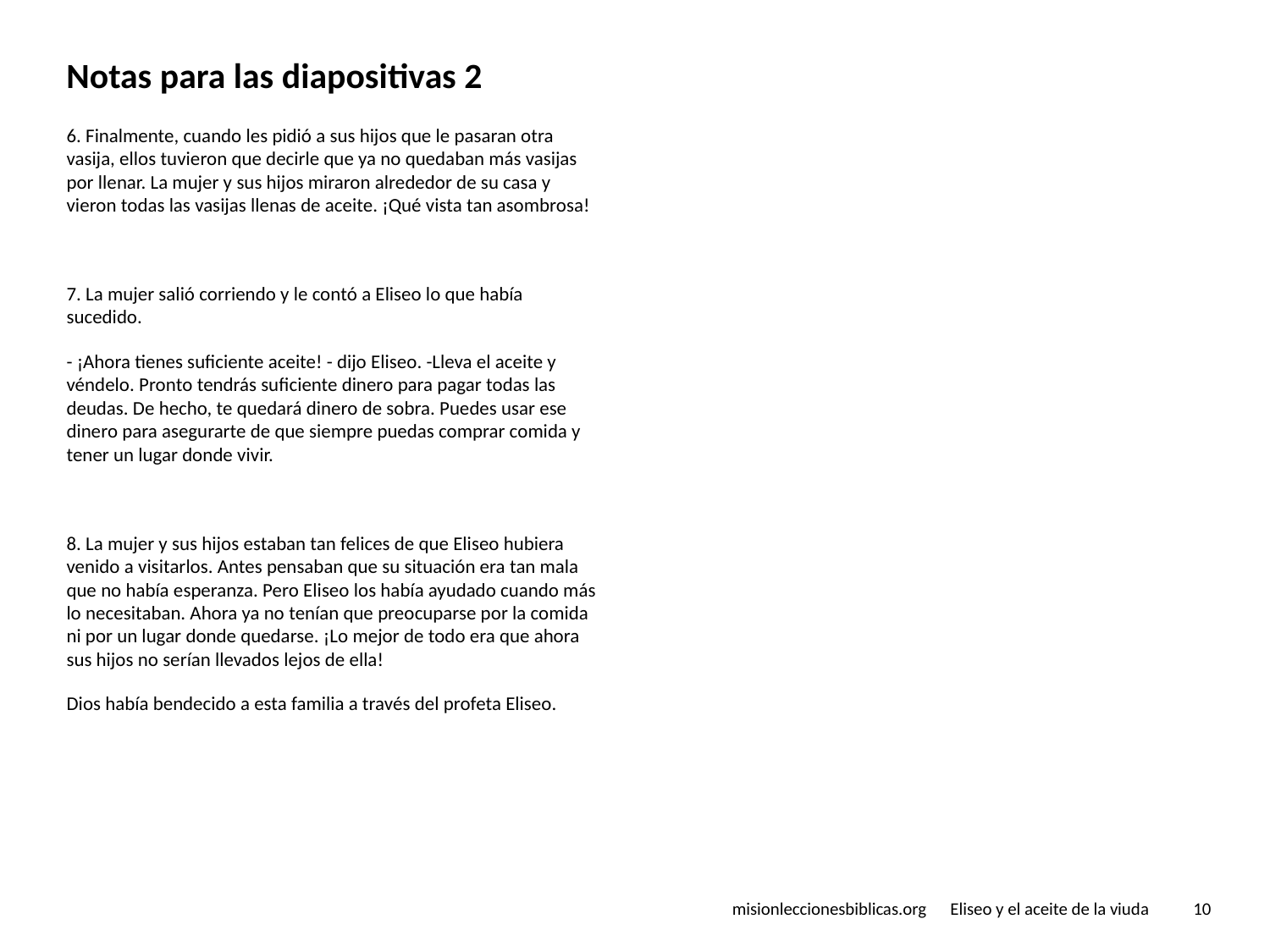

# Notas para las diapositivas 2
6. Finalmente, cuando les pidió a sus hijos que le pasaran otra vasija, ellos tuvieron que decirle que ya no quedaban más vasijas por llenar. La mujer y sus hijos miraron alrededor de su casa y vieron todas las vasijas llenas de aceite. ¡Qué vista tan asombrosa!

7. La mujer salió corriendo y le contó a Eliseo lo que había sucedido.
- ¡Ahora tienes suficiente aceite! - dijo Eliseo. -Lleva el aceite y véndelo. Pronto tendrás suficiente dinero para pagar todas las deudas. De hecho, te quedará dinero de sobra. Puedes usar ese dinero para asegurarte de que siempre puedas comprar comida y tener un lugar donde vivir.

8. La mujer y sus hijos estaban tan felices de que Eliseo hubiera venido a visitarlos. Antes pensaban que su situación era tan mala que no había esperanza. Pero Eliseo los había ayudado cuando más lo necesitaban. Ahora ya no tenían que preocuparse por la comida ni por un lugar donde quedarse. ¡Lo mejor de todo era que ahora sus hijos no serían llevados lejos de ella!
Dios había bendecido a esta familia a través del profeta Eliseo.

misionleccionesbiblicas.org      Eliseo y el aceite de la viuda
10